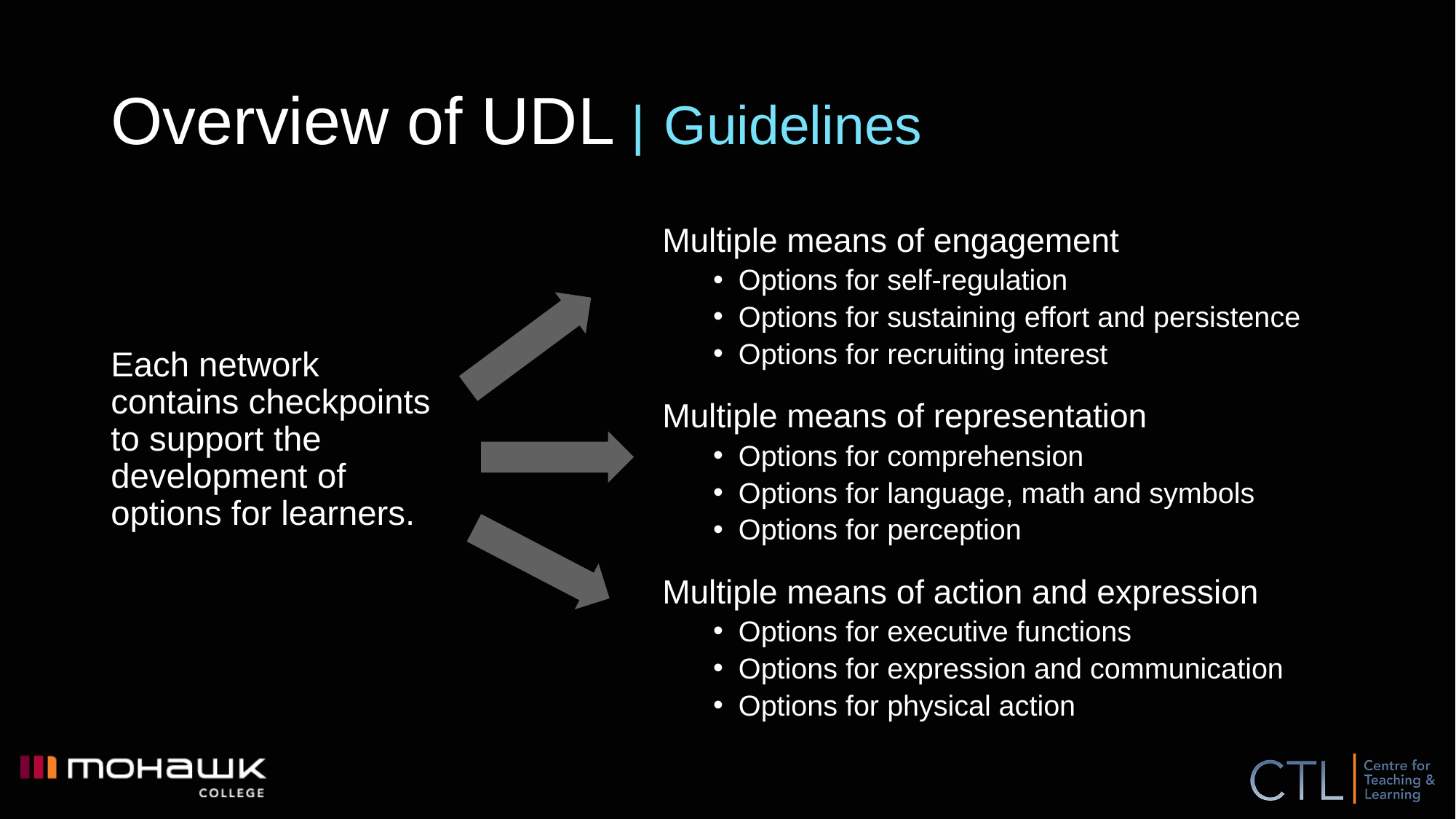

# Overview of UDL | Guidelines
Multiple means of engagement
Options for self-regulation
Options for sustaining effort and persistence
Options for recruiting interest
Multiple means of representation
Options for comprehension
Options for language, math and symbols
Options for perception
Multiple means of action and expression
Options for executive functions
Options for expression and communication
Options for physical action

Each network contains checkpoints to support the development of options for learners.